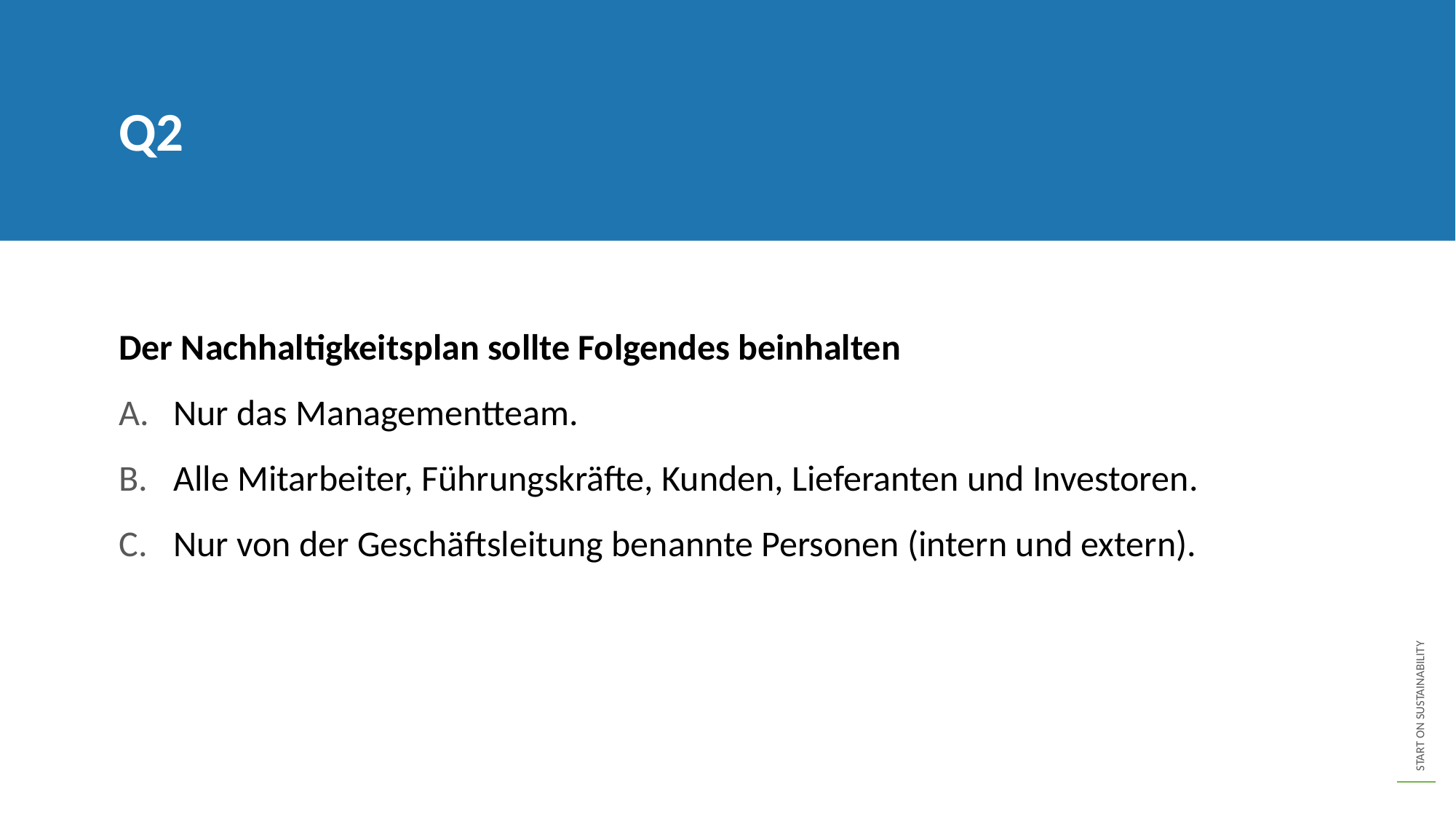

Q2
Der Nachhaltigkeitsplan sollte Folgendes beinhalten
Nur das Managementteam.
Alle Mitarbeiter, Führungskräfte, Kunden, Lieferanten und Investoren.
Nur von der Geschäftsleitung benannte Personen (intern und extern).